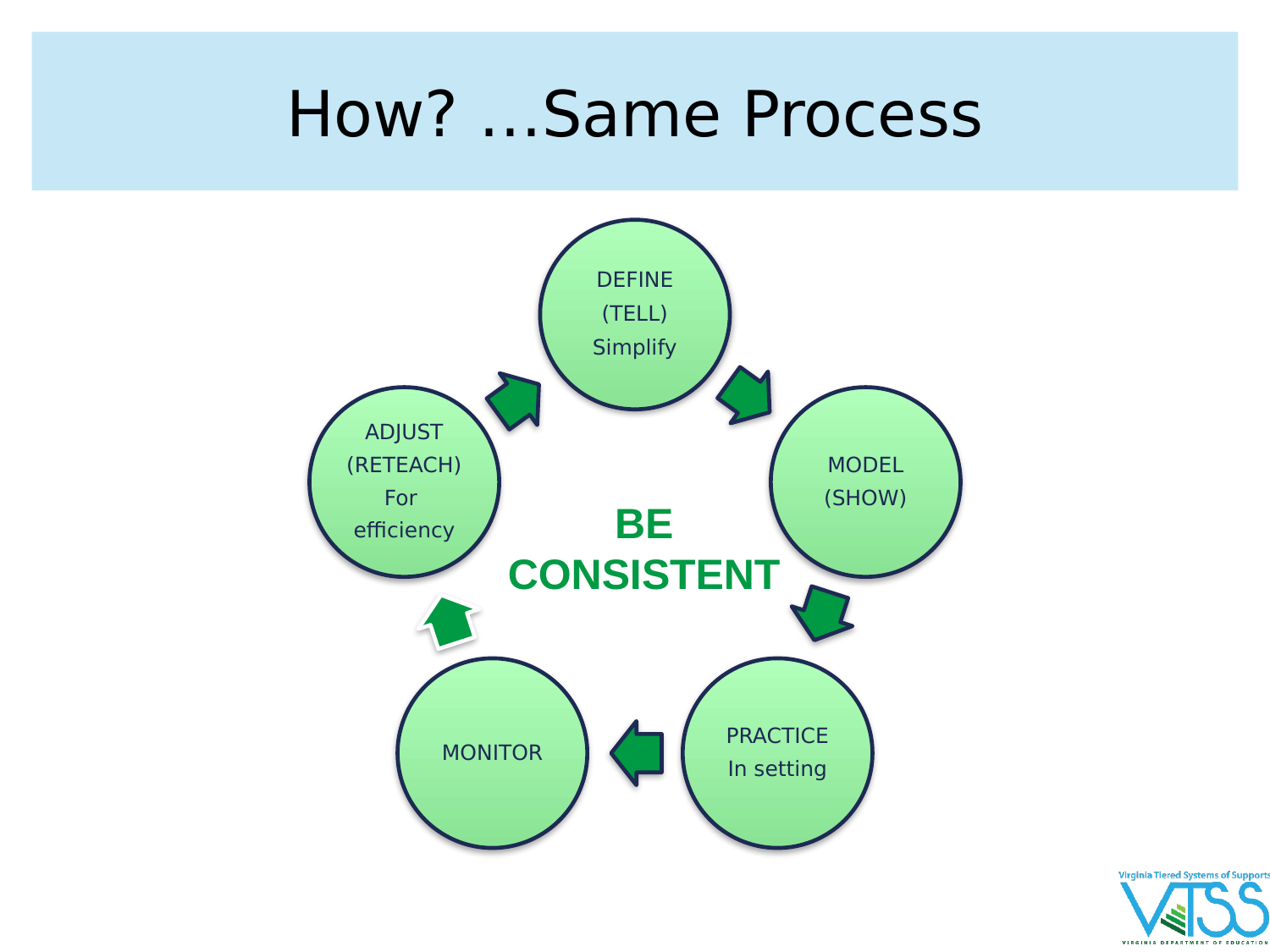

# How? …Same Process

DEFINE
(TELL)
Simplify

ADJUST
(RETEACH)
For
efficiency
MODEL
(SHOW)

MONITOR
PRACTICE
In setting

BE CONSISTENT